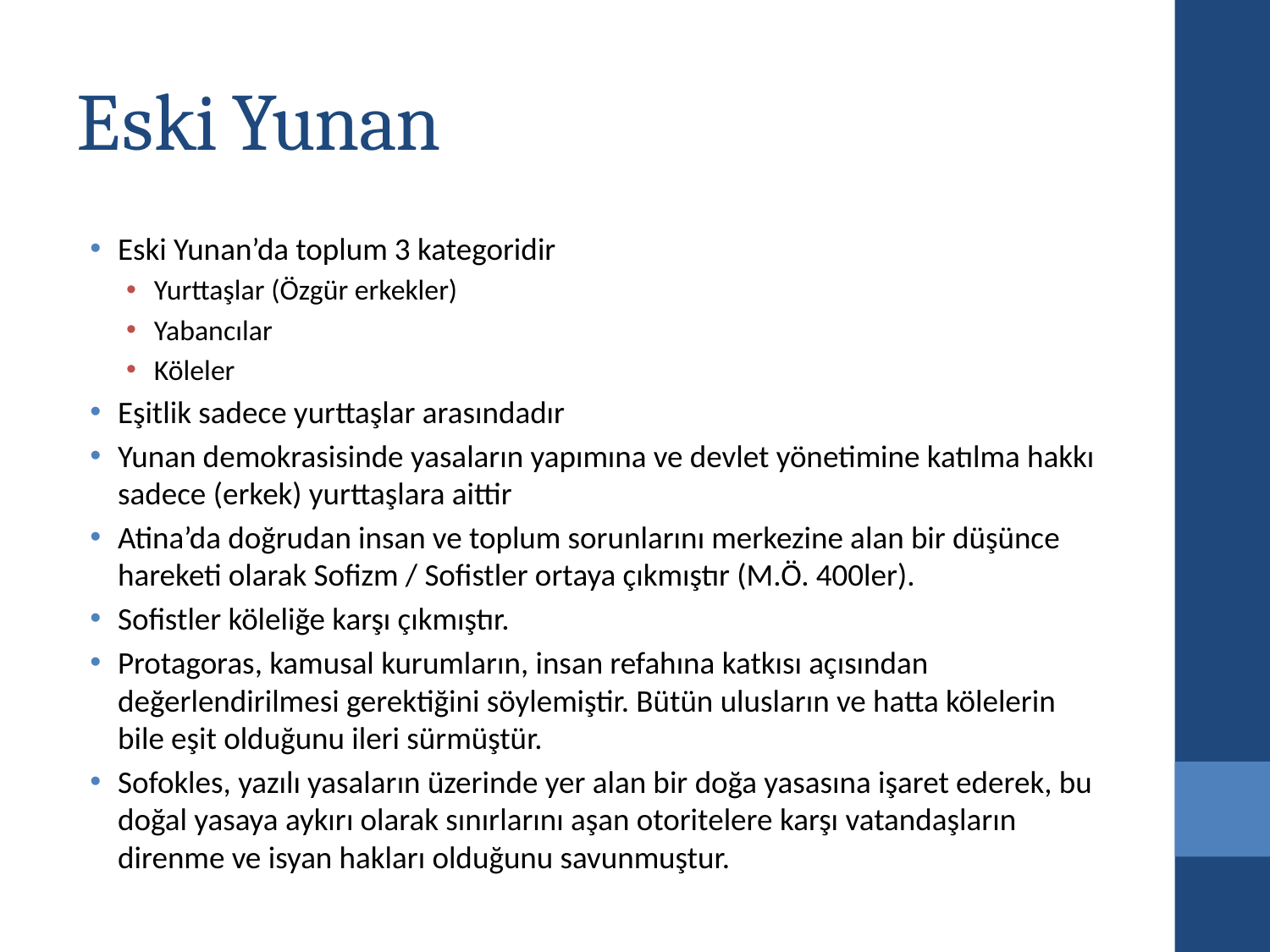

# Eski Yunan
Eski Yunan’da toplum 3 kategoridir
Yurttaşlar (Özgür erkekler)
Yabancılar
Köleler
Eşitlik sadece yurttaşlar arasındadır
Yunan demokrasisinde yasaların yapımına ve devlet yönetimine katılma hakkı sadece (erkek) yurttaşlara aittir
Atina’da doğrudan insan ve toplum sorunlarını merkezine alan bir düşünce hareketi olarak Sofizm / Sofistler ortaya çıkmıştır (M.Ö. 400ler).
Sofistler köleliğe karşı çıkmıştır.
Protagoras, kamusal kurumların, insan refahına katkısı açısından değerlendirilmesi gerektiğini söylemiştir. Bütün ulusların ve hatta kölelerin bile eşit olduğunu ileri sürmüştür.
Sofokles, yazılı yasaların üzerinde yer alan bir doğa yasasına işaret ederek, bu doğal yasaya aykırı olarak sınırlarını aşan otoritelere karşı vatandaşların direnme ve isyan hakları olduğunu savunmuştur.